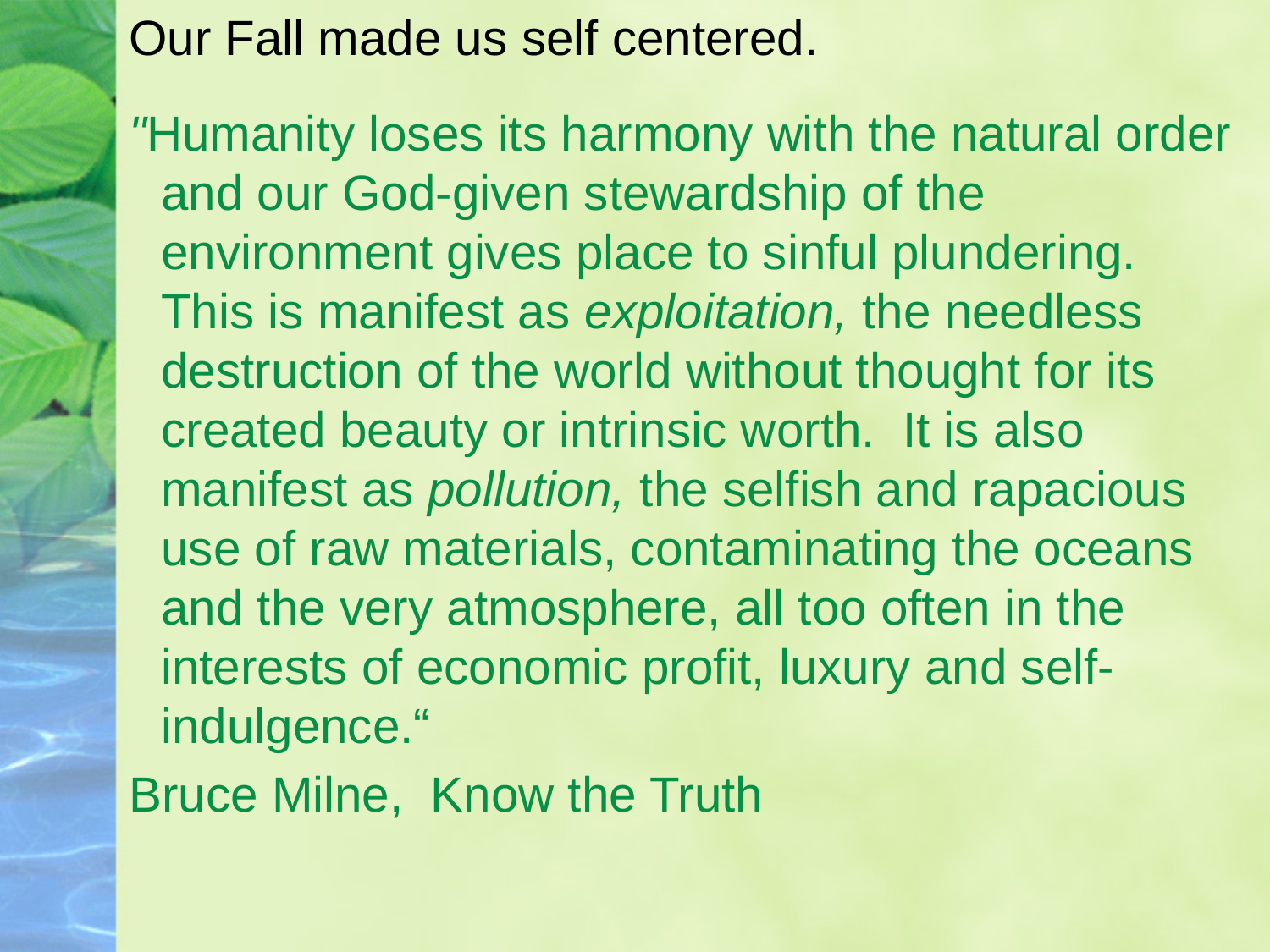

# Our Fall made us self centered.
"Humanity loses its harmony with the natural order and our God-given stewardship of the environment gives place to sinful plundering.  This is manifest as exploitation, the needless destruction of the world without thought for its created beauty or intrinsic worth.  It is also manifest as pollution, the selfish and rapacious use of raw materials, contaminating the oceans and the very atmosphere, all too often in the interests of economic profit, luxury and self-indulgence.“
Bruce Milne,  Know the Truth